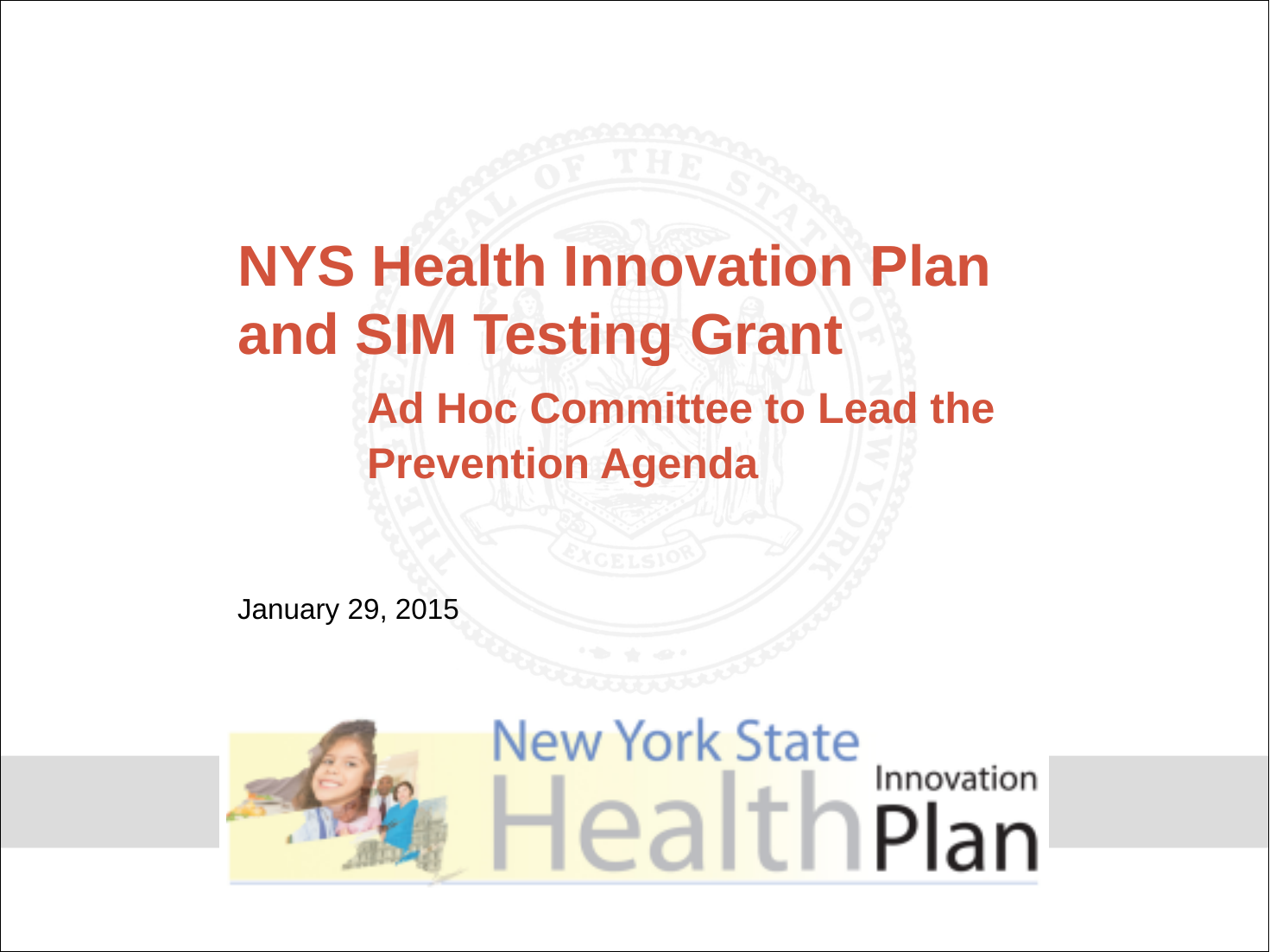

# NYS Health Innovation Plan and SIM Testing Grant Ad Hoc Committee to Lead the			Prevention Agenda January 29, 2015